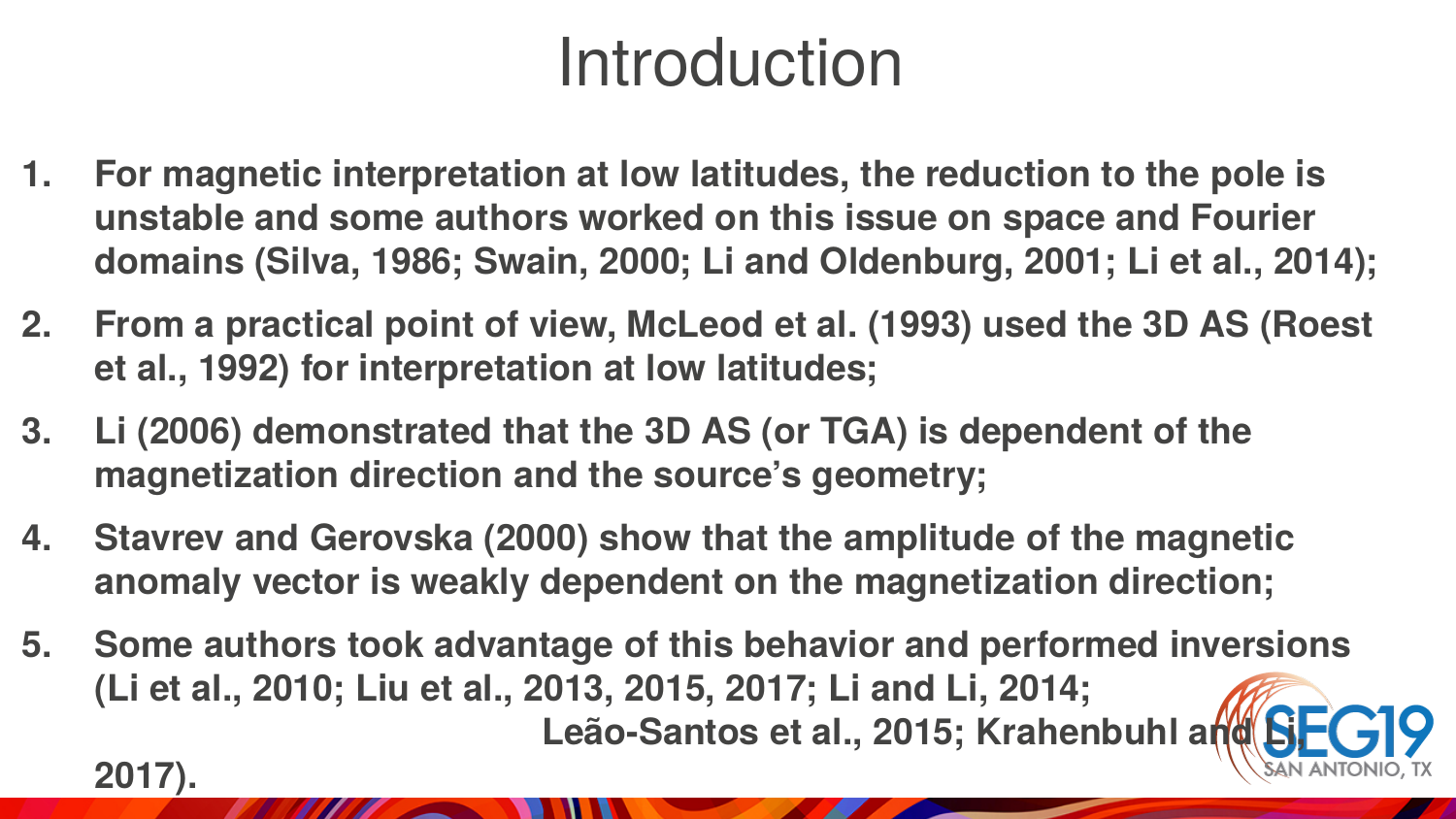

Introduction
For magnetic interpretation at low latitudes, the reduction to the pole is unstable and some authors worked on this issue on space and Fourier domains (Silva, 1986; Swain, 2000; Li and Oldenburg, 2001; Li et al., 2014);
From a practical point of view, McLeod et al. (1993) used the 3D AS (Roest et al., 1992) for interpretation at low latitudes;
Li (2006) demonstrated that the 3D AS (or TGA) is dependent of the magnetization direction and the source’s geometry;
Stavrev and Gerovska (2000) show that the amplitude of the magnetic anomaly vector is weakly dependent on the magnetization direction;
Some authors took advantage of this behavior and performed inversions (Li et al., 2010; Liu et al., 2013, 2015, 2017; Li and Li, 2014;					 Leão-Santos et al., 2015; Krahenbuhl and Li, 2017).